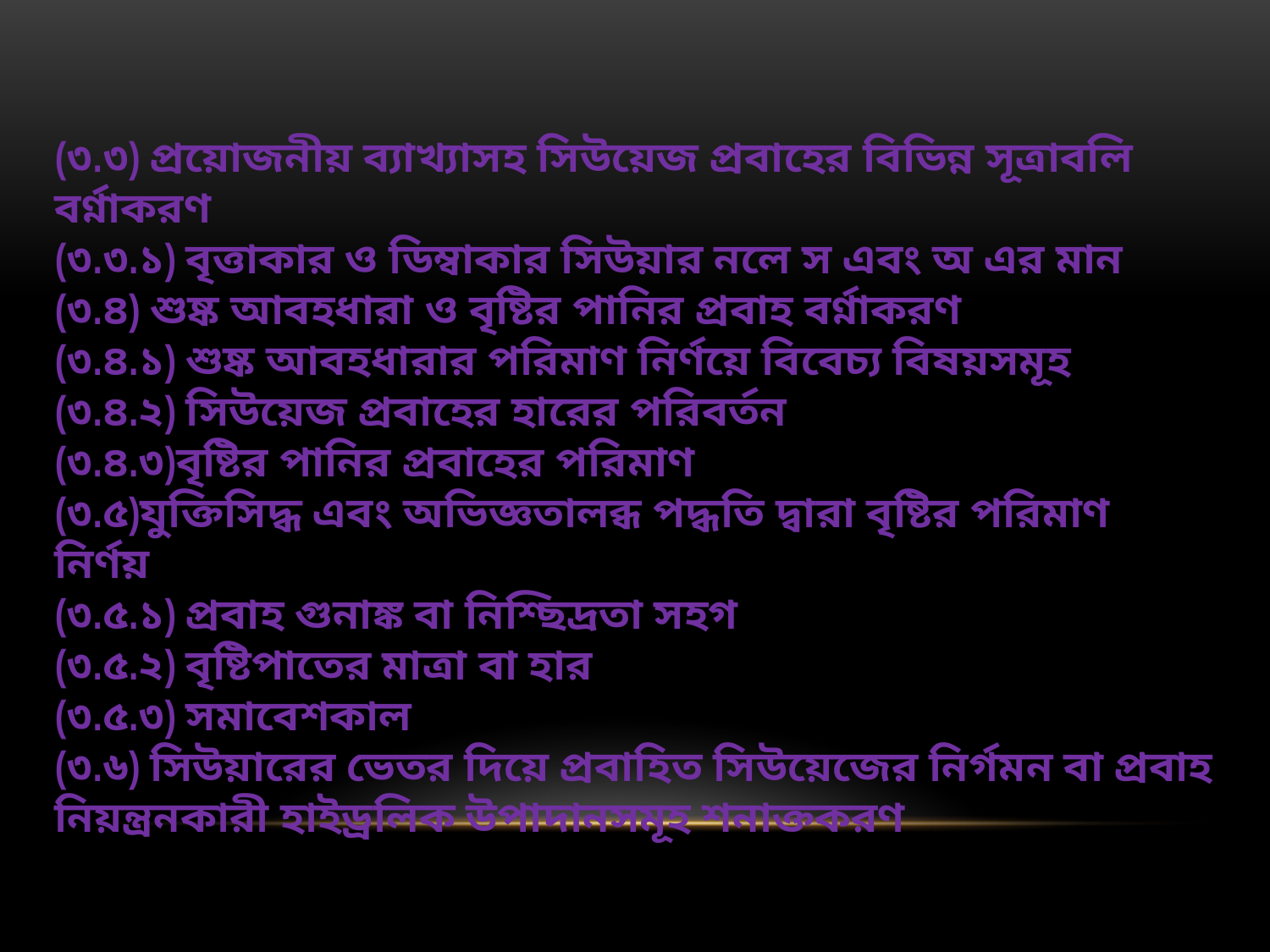

(৩.৩) প্রয়োজনীয় ব্যাখ্যাসহ সিউয়েজ প্রবাহের বিভিন্ন সূত্রাবলি বর্ণ্নাকরণ
(৩.৩.১) বৃত্তাকার ও ডিম্বাকার সিউয়ার নলে স এবং অ এর মান
(৩.৪) শুষ্ক আবহধারা ও বৃষ্টির পানির প্রবাহ বর্ণ্নাকরণ
(৩.৪.১) শুষ্ক আবহধারার পরিমাণ নির্ণয়ে বিবেচ্য বিষয়সমূহ
(৩.৪.২) সিউয়েজ প্রবাহের হারের পরিবর্তন
(৩.৪.৩)বৃষ্টির পানির প্রবাহের পরিমাণ
(৩.৫)যুক্তিসিদ্ধ এবং অভিজ্ঞতালব্ধ পদ্ধতি দ্বারা বৃষ্টির পরিমাণ নির্ণয়
(৩.৫.১) প্রবাহ গুনাঙ্ক বা নিশ্ছিদ্রতা সহগ
(৩.৫.২) বৃষ্টিপাতের মাত্রা বা হার
(৩.৫.৩) সমাবেশকাল
(৩.৬) সিউয়ারের ভেতর দিয়ে প্রবাহিত সিউয়েজের নির্গমন বা প্রবাহ নিয়ন্ত্রনকারী হাইড্রলিক উপাদানসমূহ শনাক্তকরণ